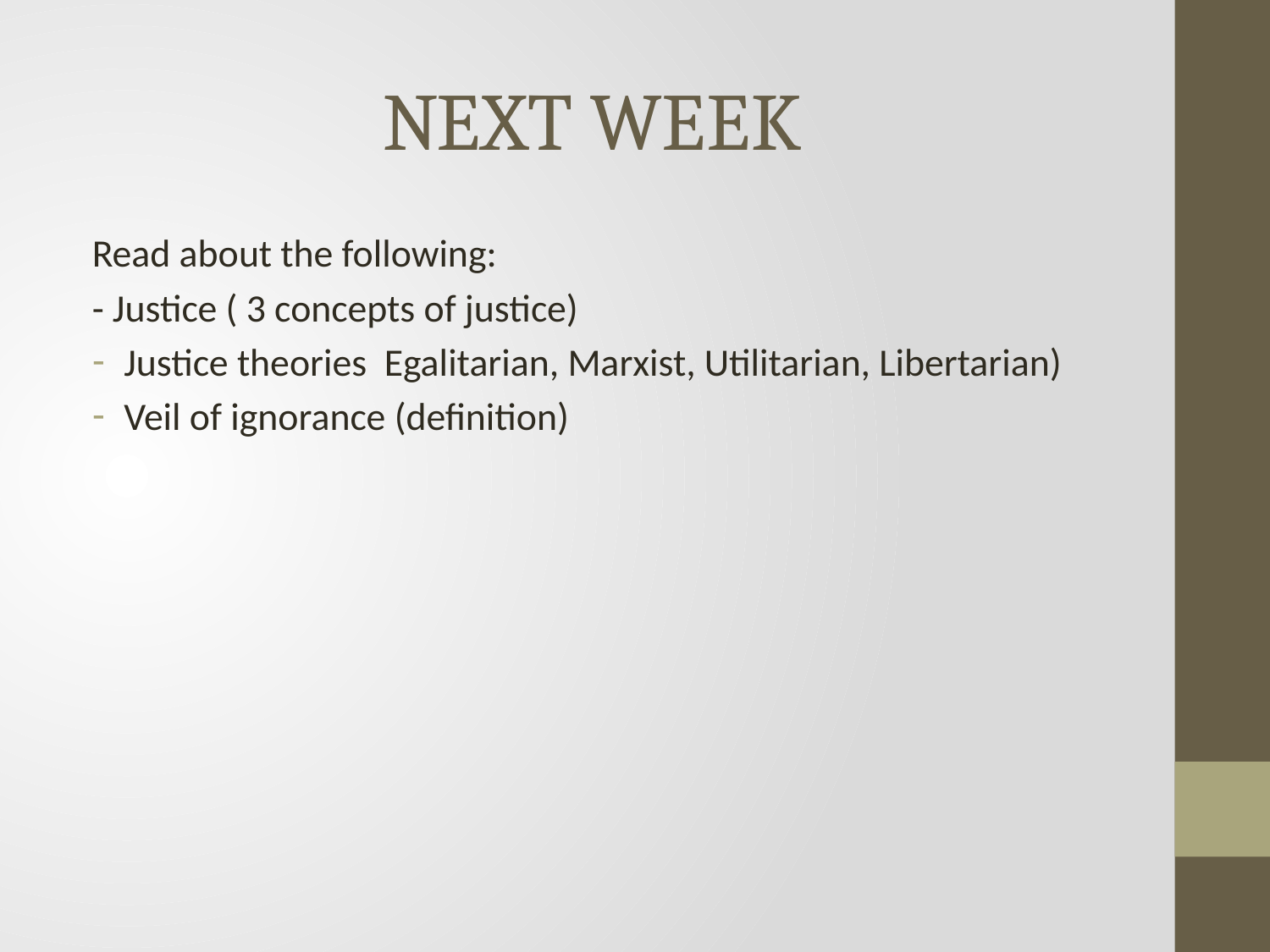

# NEXT WEEK
Read about the following:
- Justice ( 3 concepts of justice)
Justice theories  Egalitarian, Marxist, Utilitarian, Libertarian)
Veil of ignorance (definition)